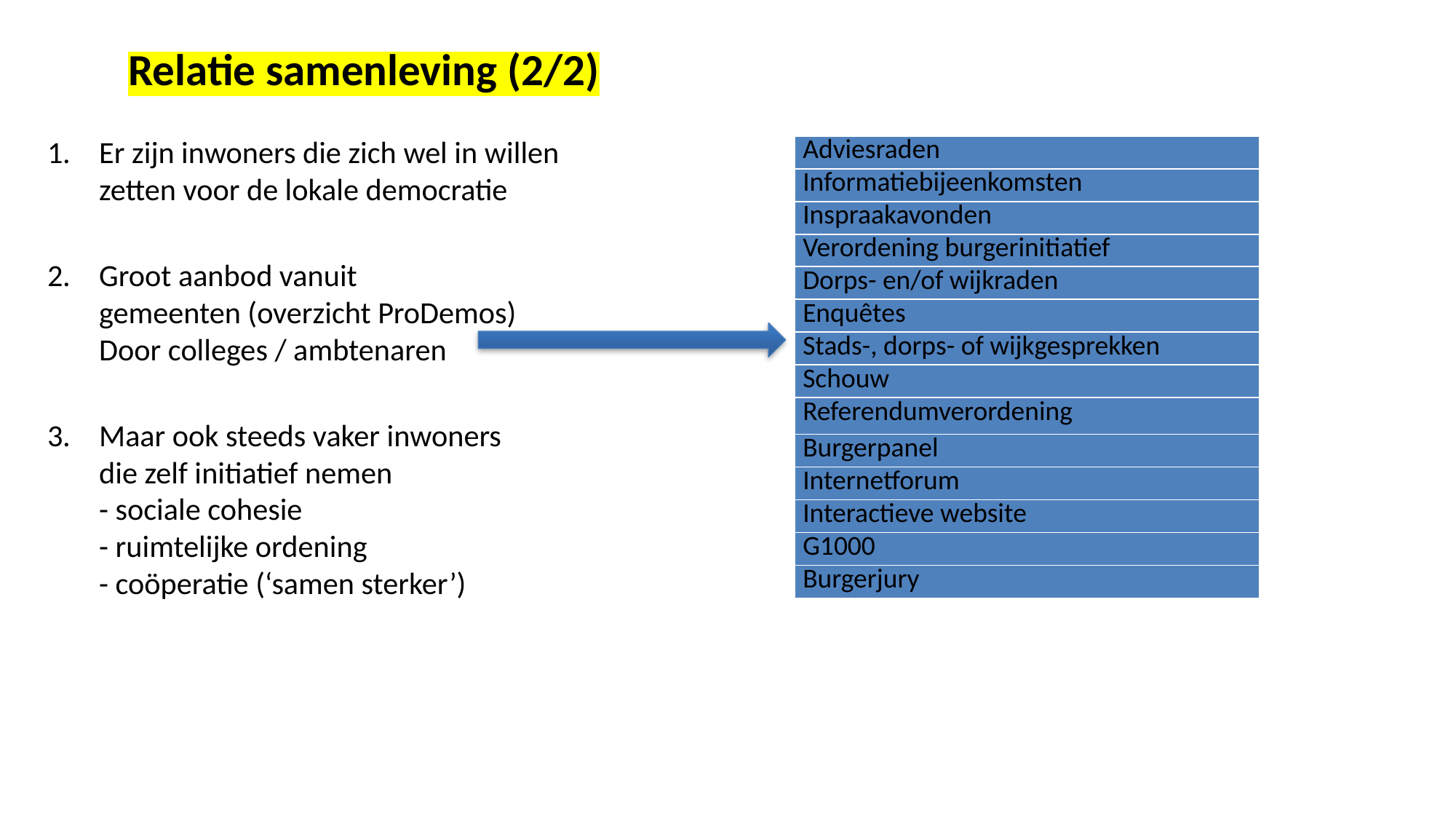

# Relatie samenleving (2/2)
Er zijn inwoners die zich wel in willen
zetten voor de lokale democratie

Groot aanbod vanuit
gemeenten (overzicht ProDemos)
Door colleges / ambtenaren

Maar ook steeds vaker inwoners
die zelf initiatief nemen
- sociale cohesie
- ruimtelijke ordening
- coöperatie (‘samen sterker’)
| Adviesraden |
| --- |
| Informatiebijeenkomsten |
| Inspraakavonden |
| Verordening burgerinitiatief |
| Dorps- en/of wijkraden |
| Enquêtes |
| Stads-, dorps- of wijkgesprekken |
| Schouw |
| Referendumverordening |
| Burgerpanel |
| Internetforum |
| Interactieve website |
| G1000 |
| Burgerjury |